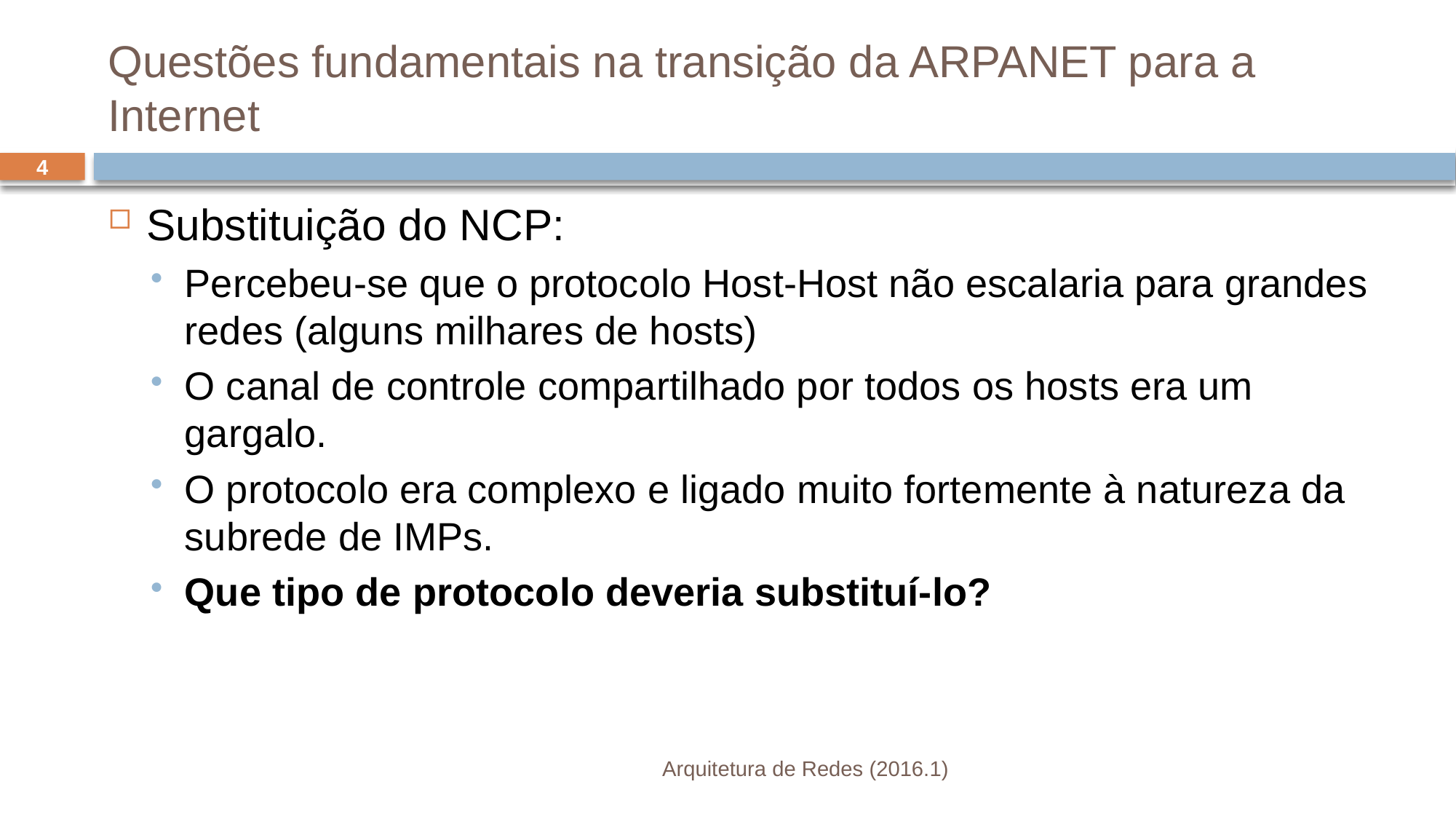

# Questões fundamentais na transição da ARPANET para a Internet
4
Substituição do NCP:
Percebeu-se que o protocolo Host-Host não escalaria para grandes redes (alguns milhares de hosts)
O canal de controle compartilhado por todos os hosts era um gargalo.
O protocolo era complexo e ligado muito fortemente à natureza da subrede de IMPs.
Que tipo de protocolo deveria substituí-lo?

Arquitetura de Redes (2016.1)